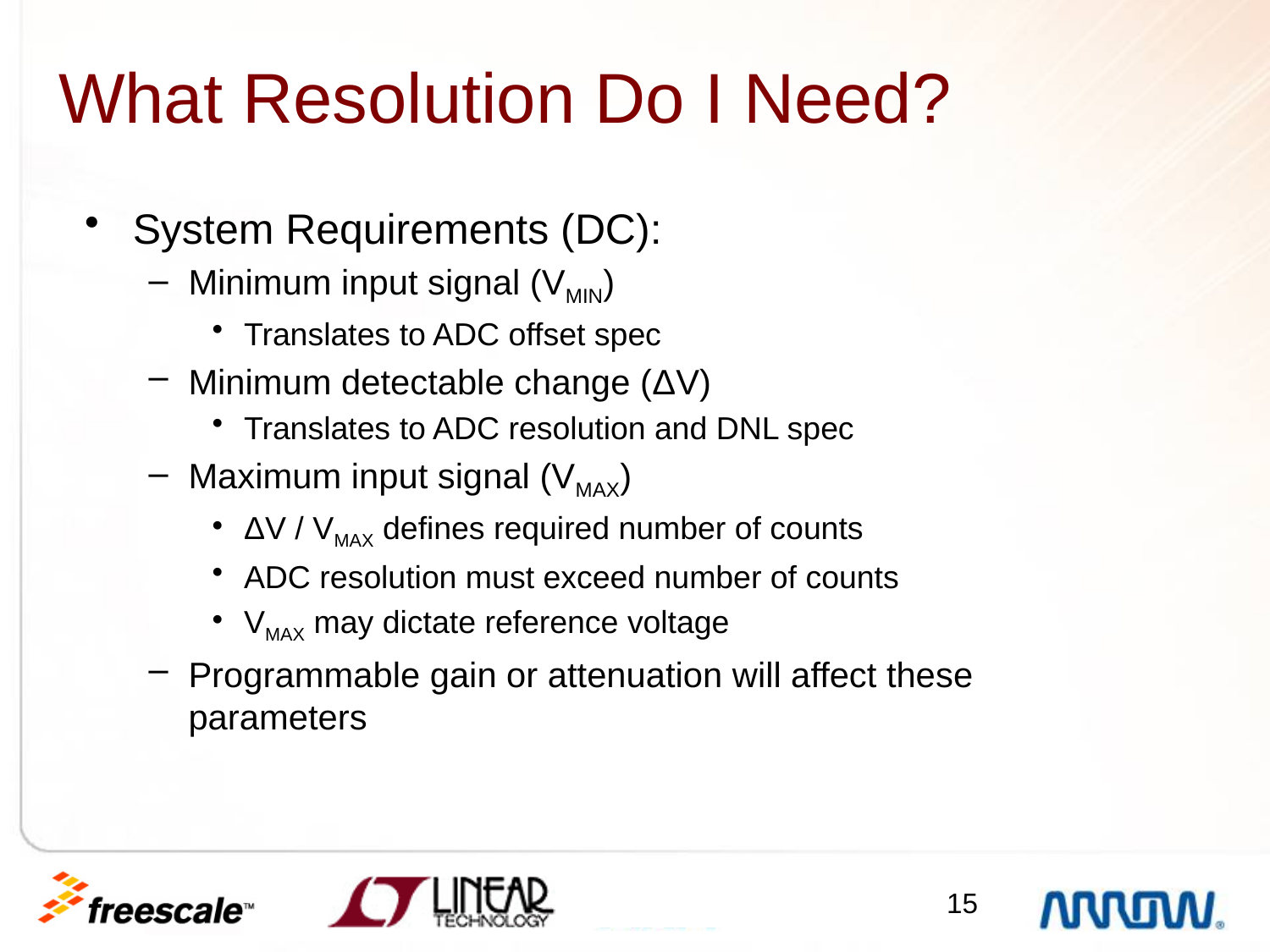

What Resolution Do I Need?
System Requirements (DC):
Minimum input signal (VMIN)
Translates to ADC offset spec
Minimum detectable change (ΔV)
Translates to ADC resolution and DNL spec
Maximum input signal (VMAX)
ΔV / VMAX defines required number of counts
ADC resolution must exceed number of counts
VMAX may dictate reference voltage
Programmable gain or attenuation will affect these parameters